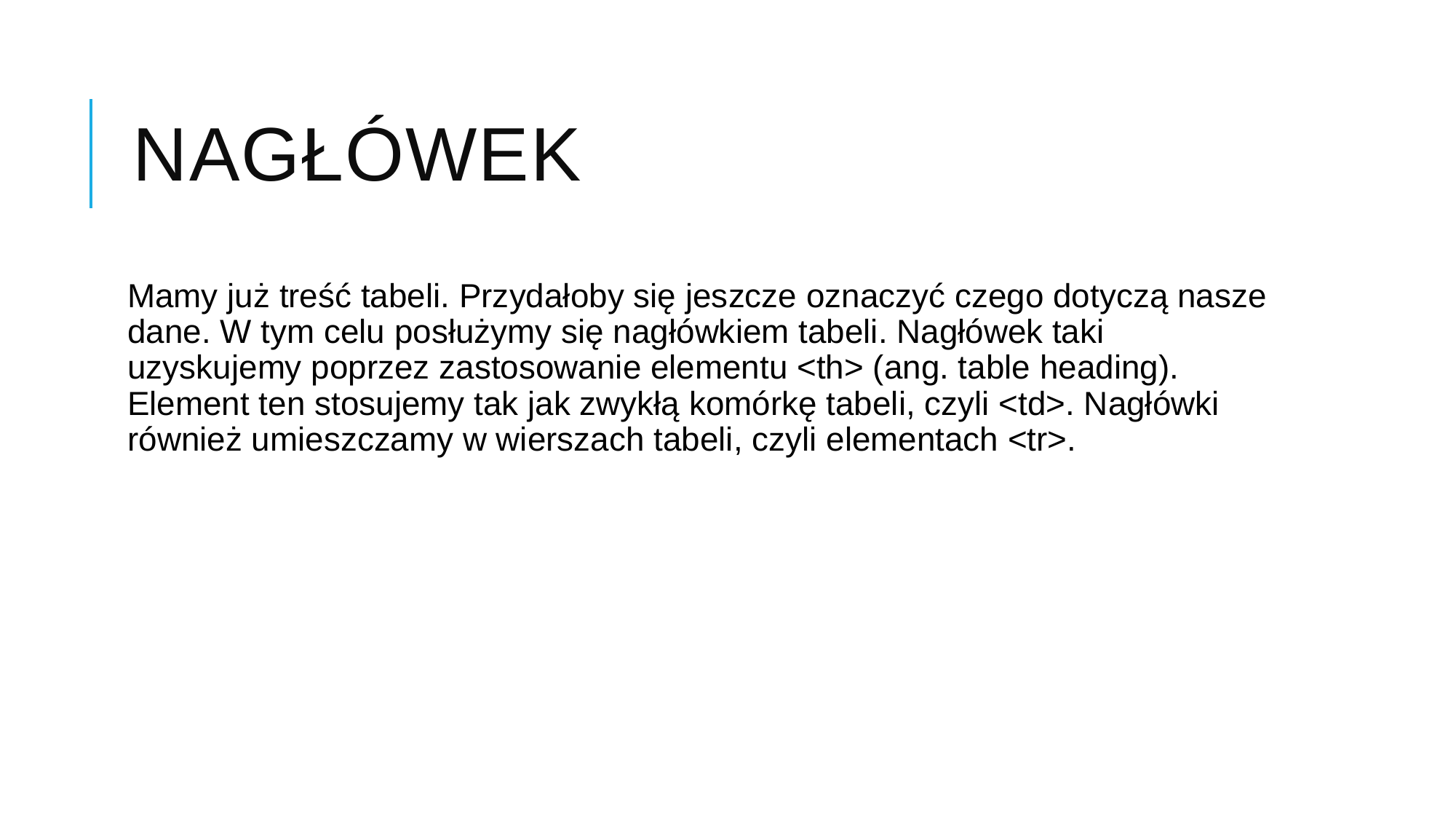

# Nagłówek
Mamy już treść tabeli. Przydałoby się jeszcze oznaczyć czego dotyczą nasze dane. W tym celu posłużymy się nagłówkiem tabeli. Nagłówek taki uzyskujemy poprzez zastosowanie elementu <th> (ang. table heading). Element ten stosujemy tak jak zwykłą komórkę tabeli, czyli <td>. Nagłówki również umieszczamy w wierszach tabeli, czyli elementach <tr>.